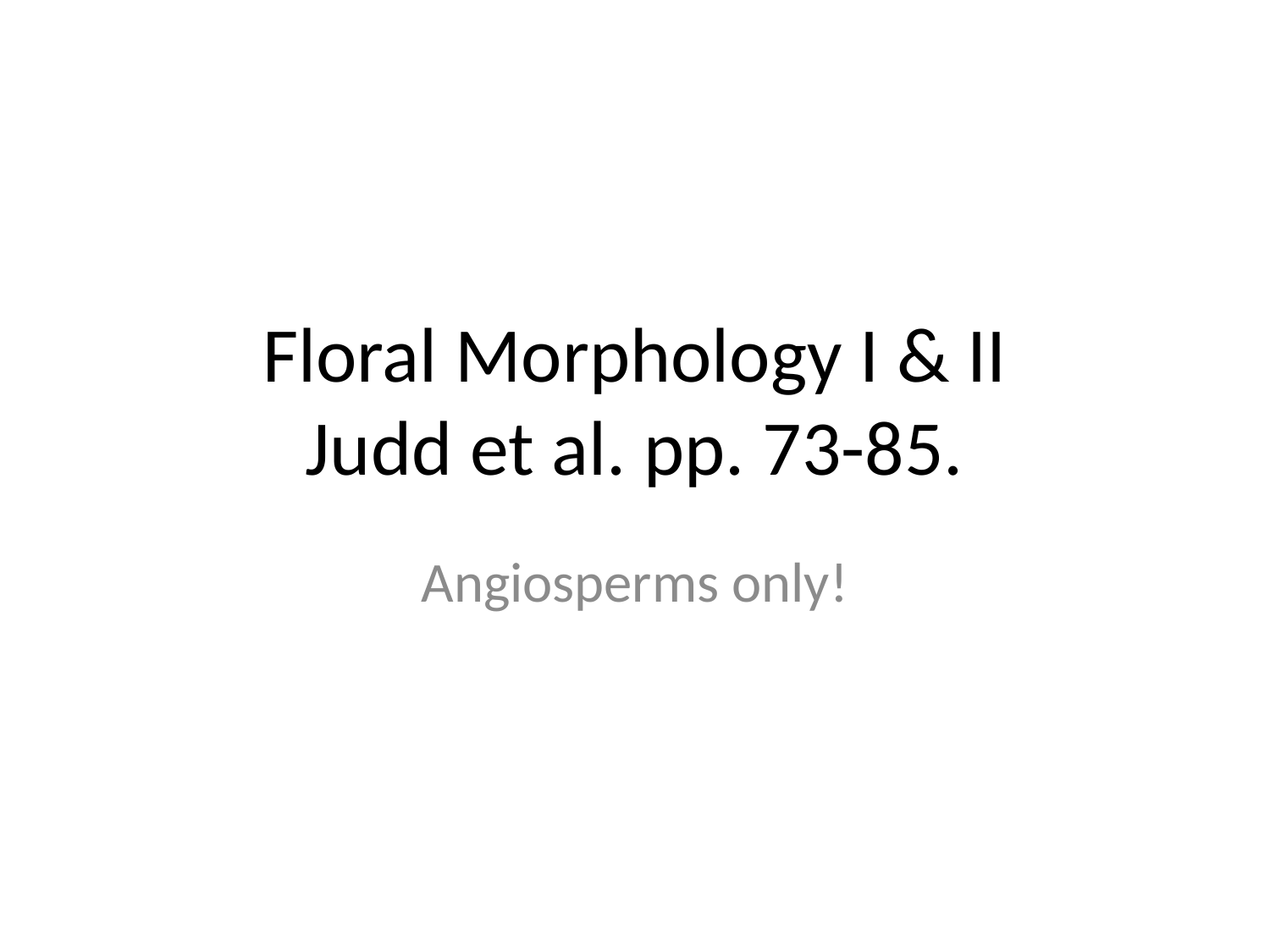

# Floral Morphology I & II Judd et al. pp. 73-85.
Angiosperms only!